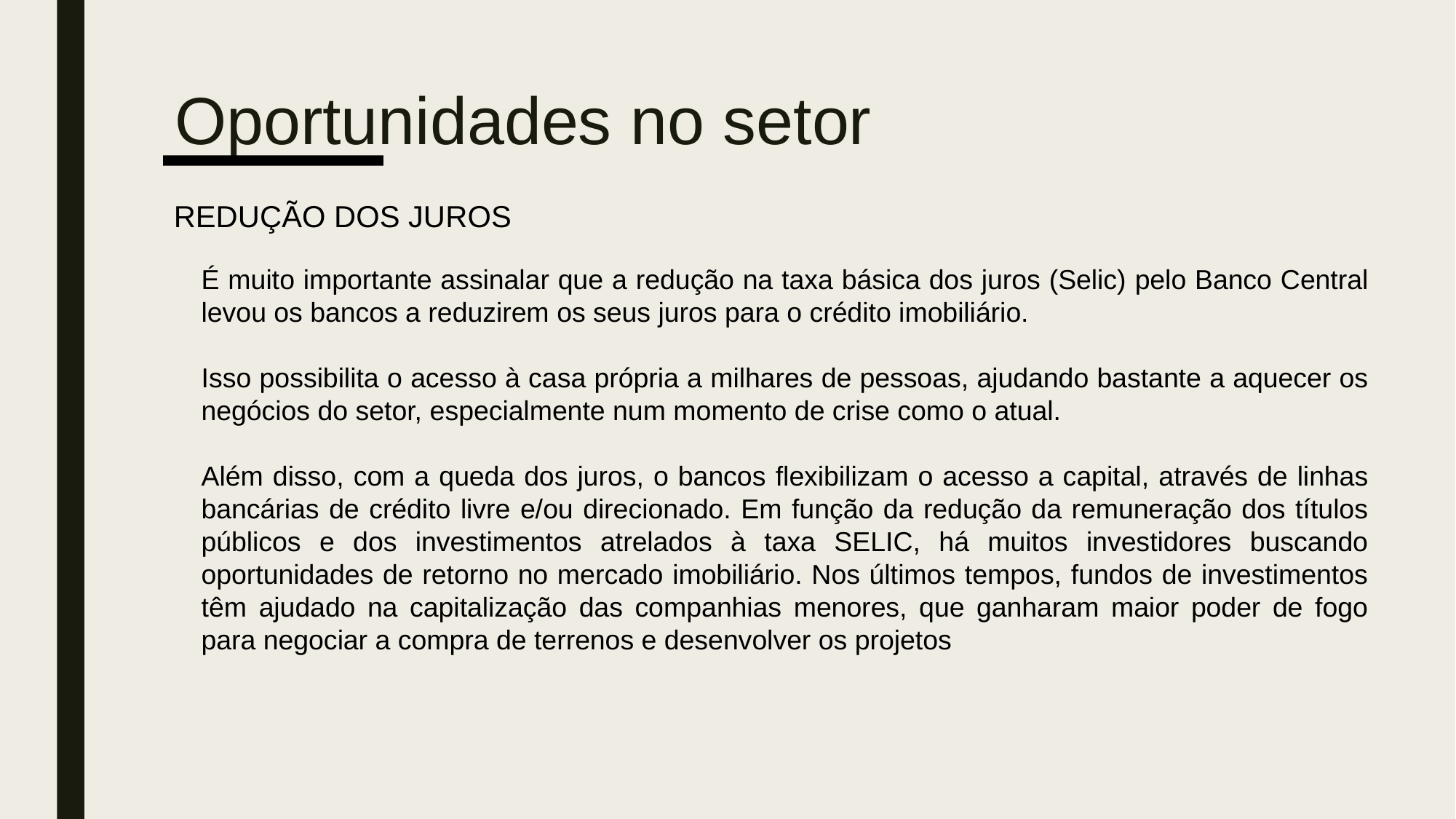

# Oportunidades no setor

REDUÇÃO DOS JUROS
É muito importante assinalar que a redução na taxa básica dos juros (Selic) pelo Banco Central levou os bancos a reduzirem os seus juros para o crédito imobiliário.

Isso possibilita o acesso à casa própria a milhares de pessoas, ajudando bastante a aquecer os negócios do setor, especialmente num momento de crise como o atual.

Além disso, com a queda dos juros, o bancos flexibilizam o acesso a capital, através de linhas bancárias de crédito livre e/ou direcionado. Em função da redução da remuneração dos títulos públicos e dos investimentos atrelados à taxa SELIC, há muitos investidores buscando oportunidades de retorno no mercado imobiliário. Nos últimos tempos, fundos de investimentos têm ajudado na capitalização das companhias menores, que ganharam maior poder de fogo para negociar a compra de terrenos e desenvolver os projetos